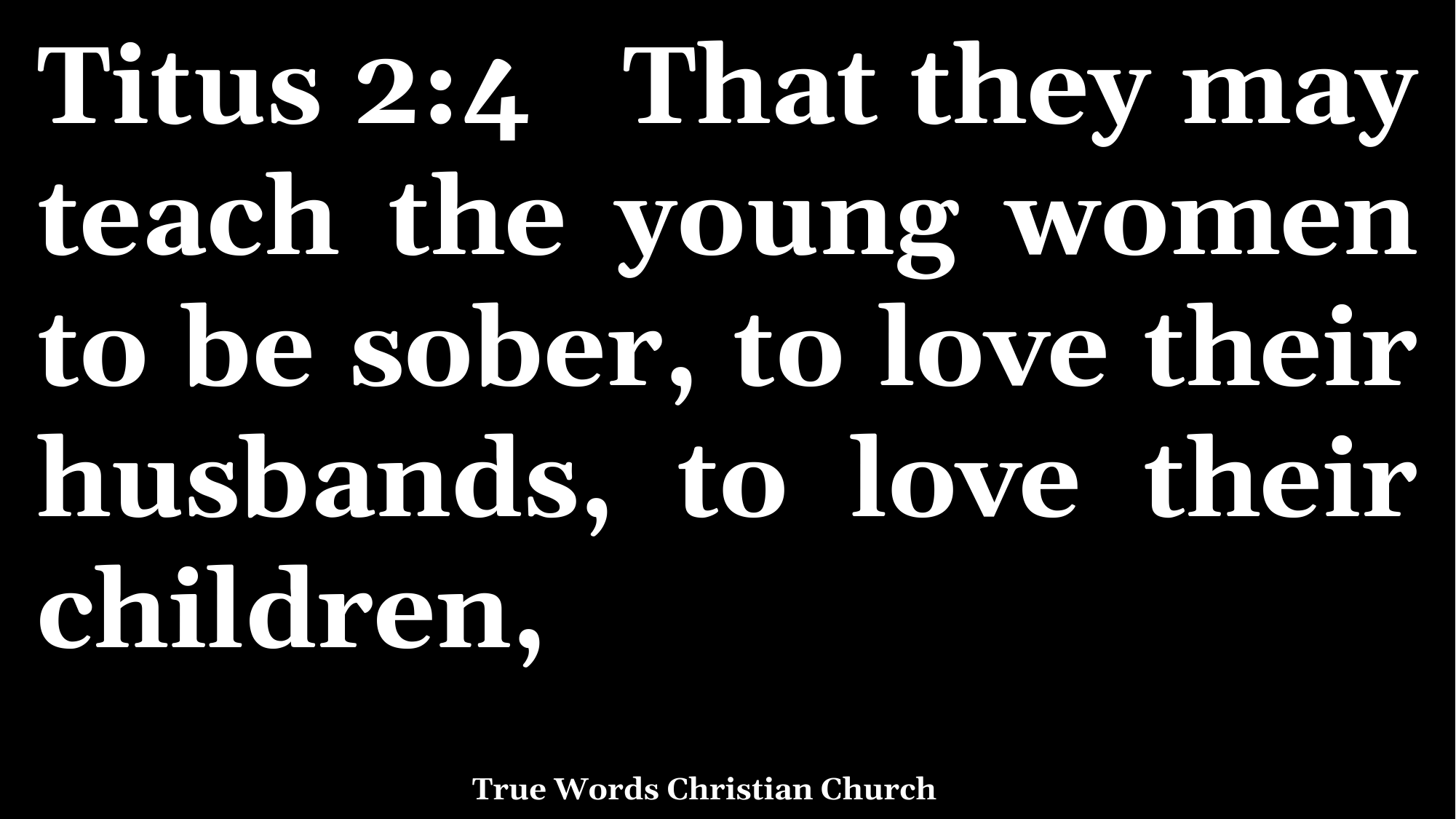

Titus 2:4   That they may teach the young women to be sober, to love their husbands, to love their children,
True Words Christian Church